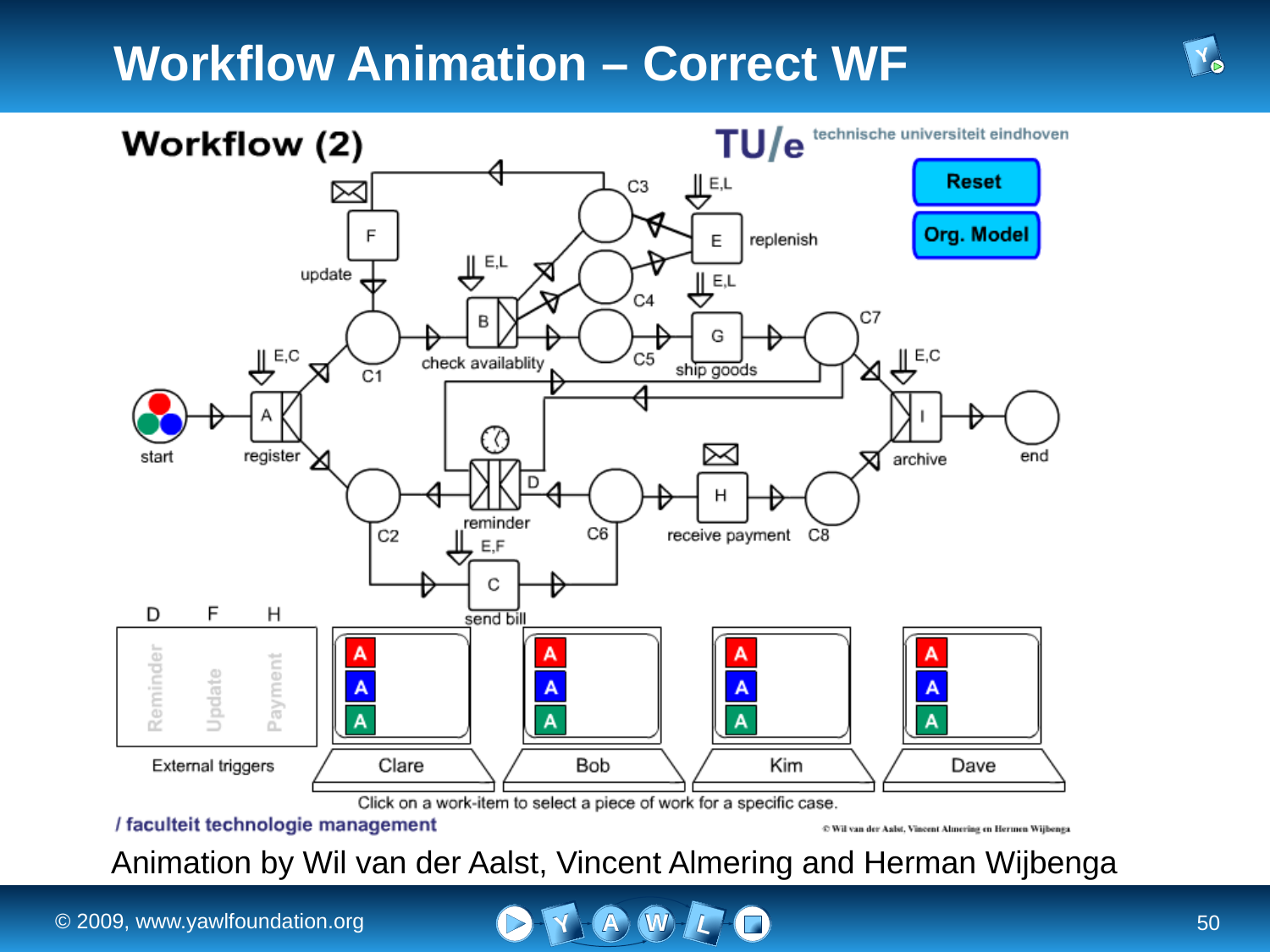

# Workflow Animation – Correct WF
Animation by Wil van der Aalst, Vincent Almering and Herman Wijbenga